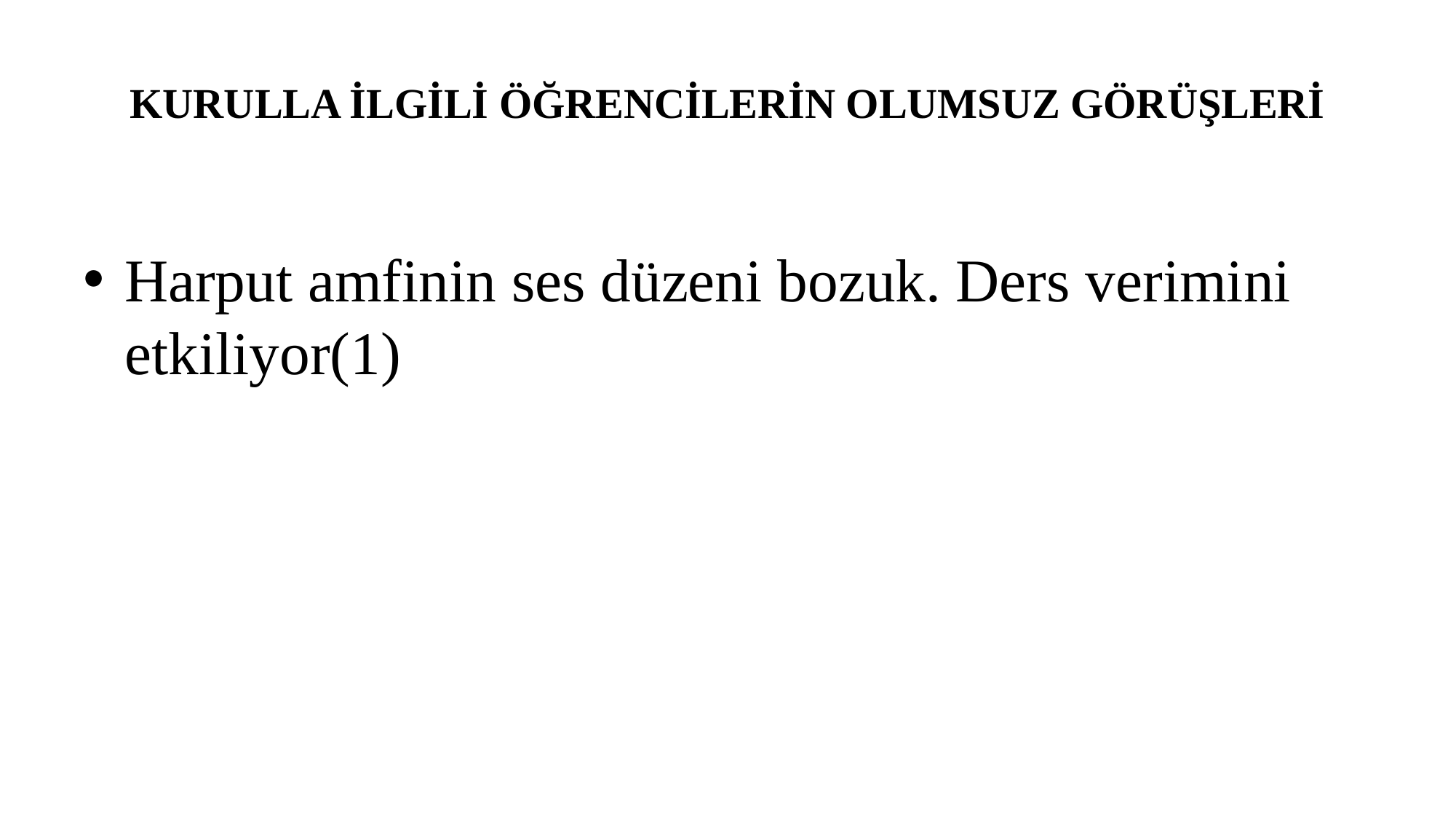

# KURULLA İLGİLİ ÖĞRENCİLERİN OLUMSUZ GÖRÜŞLERİ
Harput amfinin ses düzeni bozuk. Ders verimini etkiliyor(1)